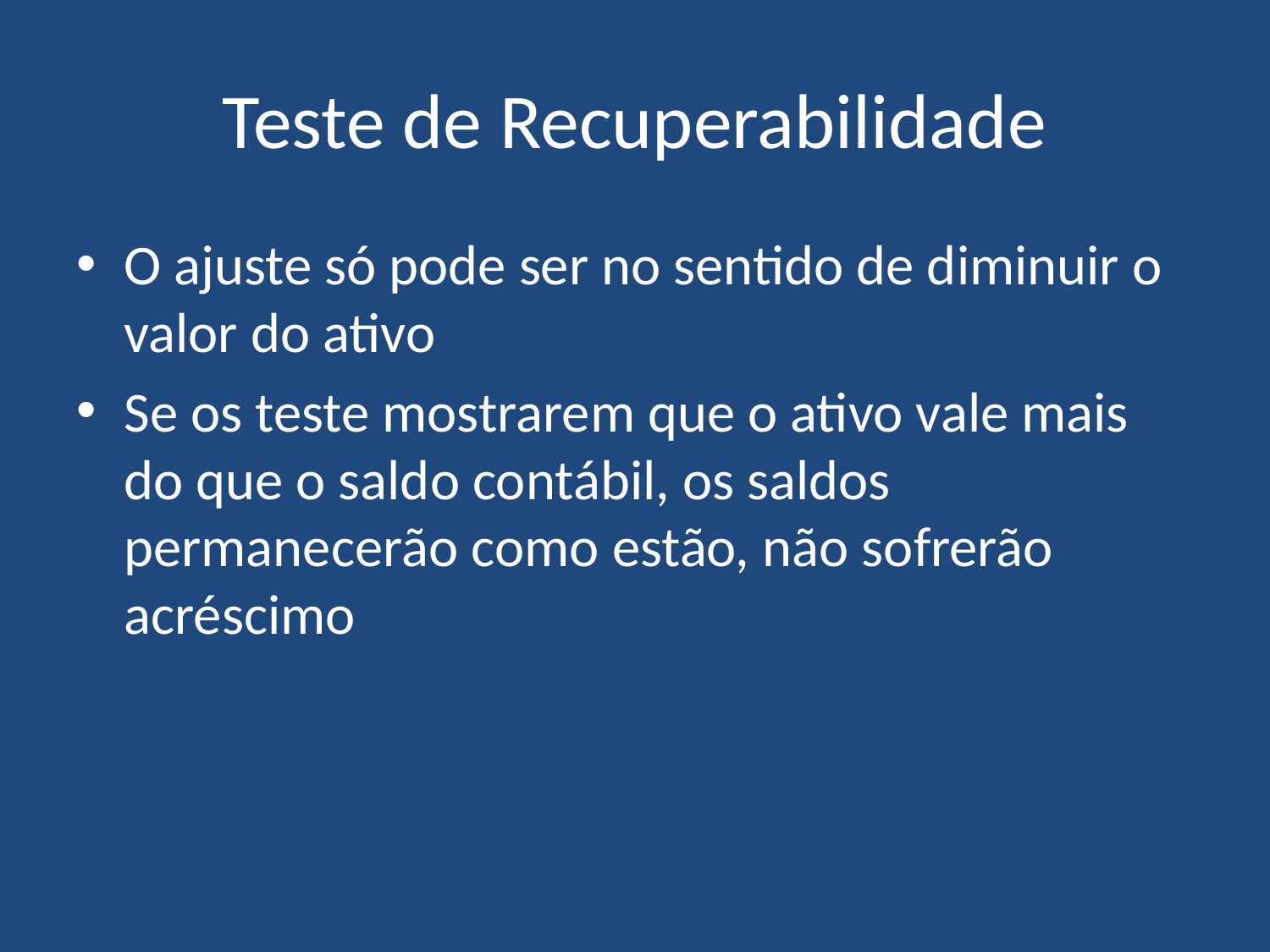

# Teste de Recuperabilidade
O ajuste só pode ser no sentido de diminuir o valor do ativo
Se os teste mostrarem que o ativo vale mais do que o saldo contábil, os saldos permanecerão como estão, não sofrerão acréscimo